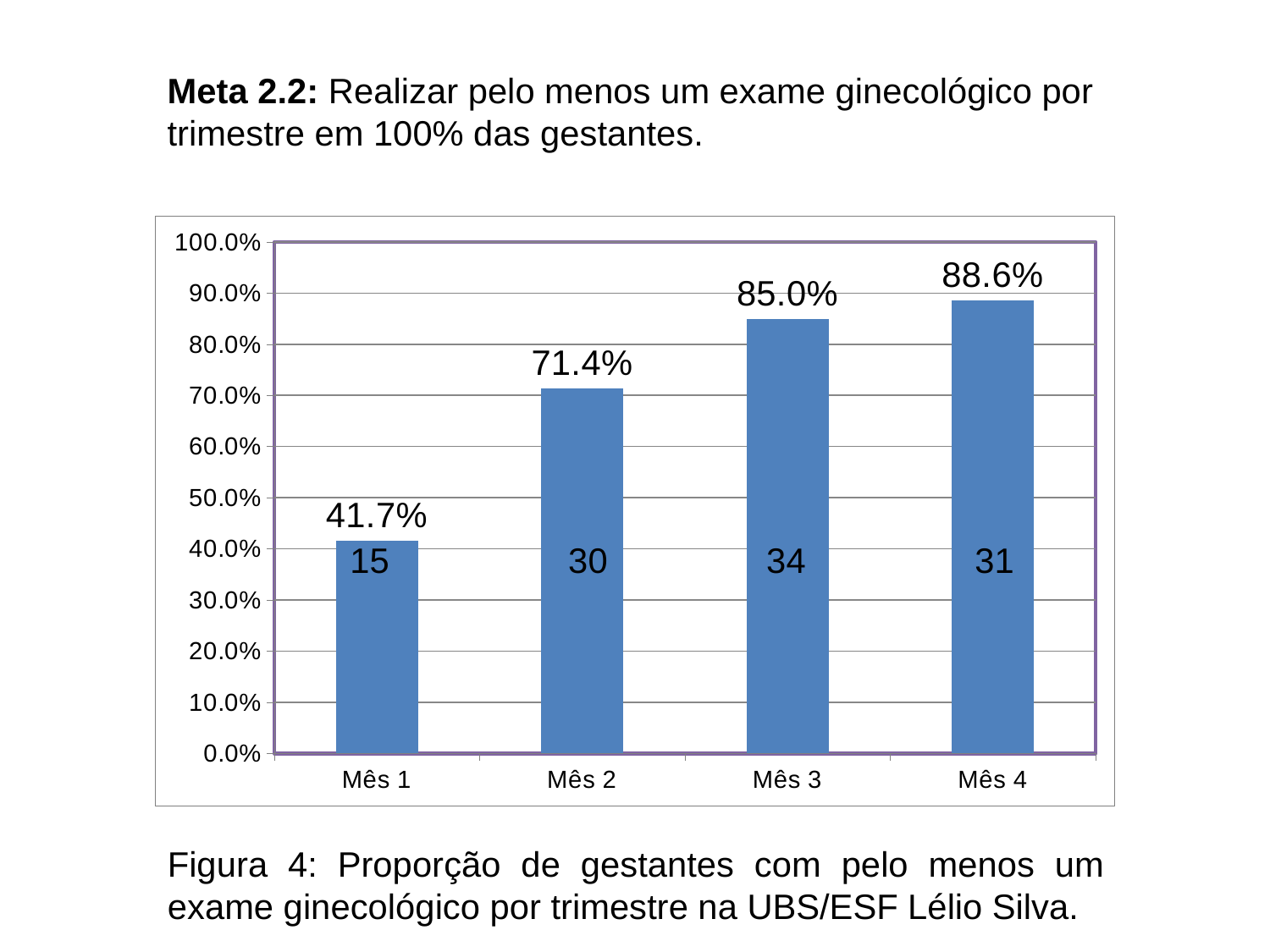

Meta 2.2: Realizar pelo menos um exame ginecológico por trimestre em 100% das gestantes.

### Chart

| Category | Proporção de gestantes com pelo menos um exame ginecológico por trimestre |
|---|---|
| Mês 1 | 0.4166666666666668 |
| Mês 2 | 0.7142857142857144 |
| Mês 3 | 0.8500000000000001 |
| Mês 4 | 0.8857142857142856 |
Figura 4: Proporção de gestantes com pelo menos um exame ginecológico por trimestre na UBS/ESF Lélio Silva.